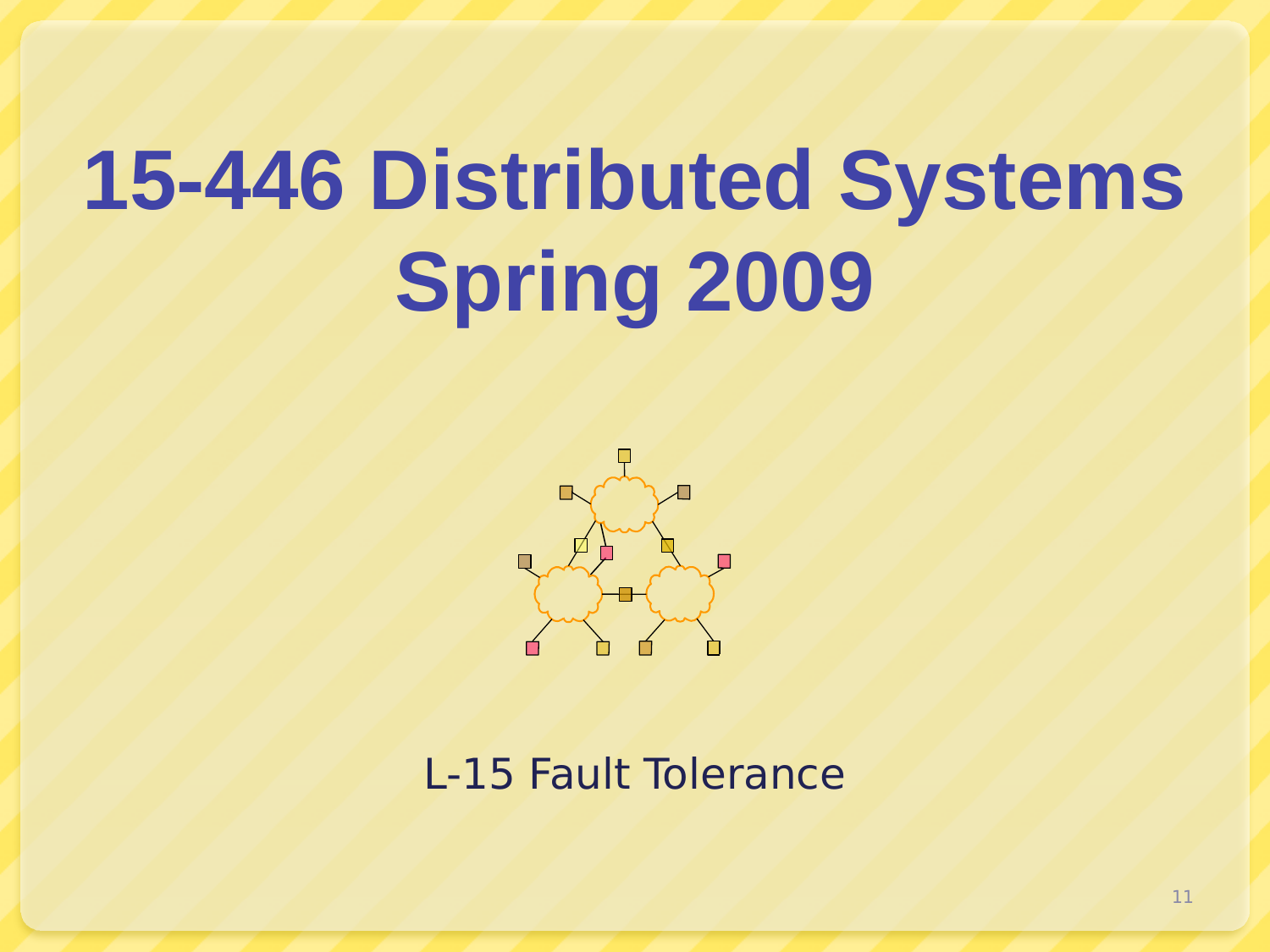

# 15-446 Distributed Systems Spring 2009

L-15 Fault Tolerance
11